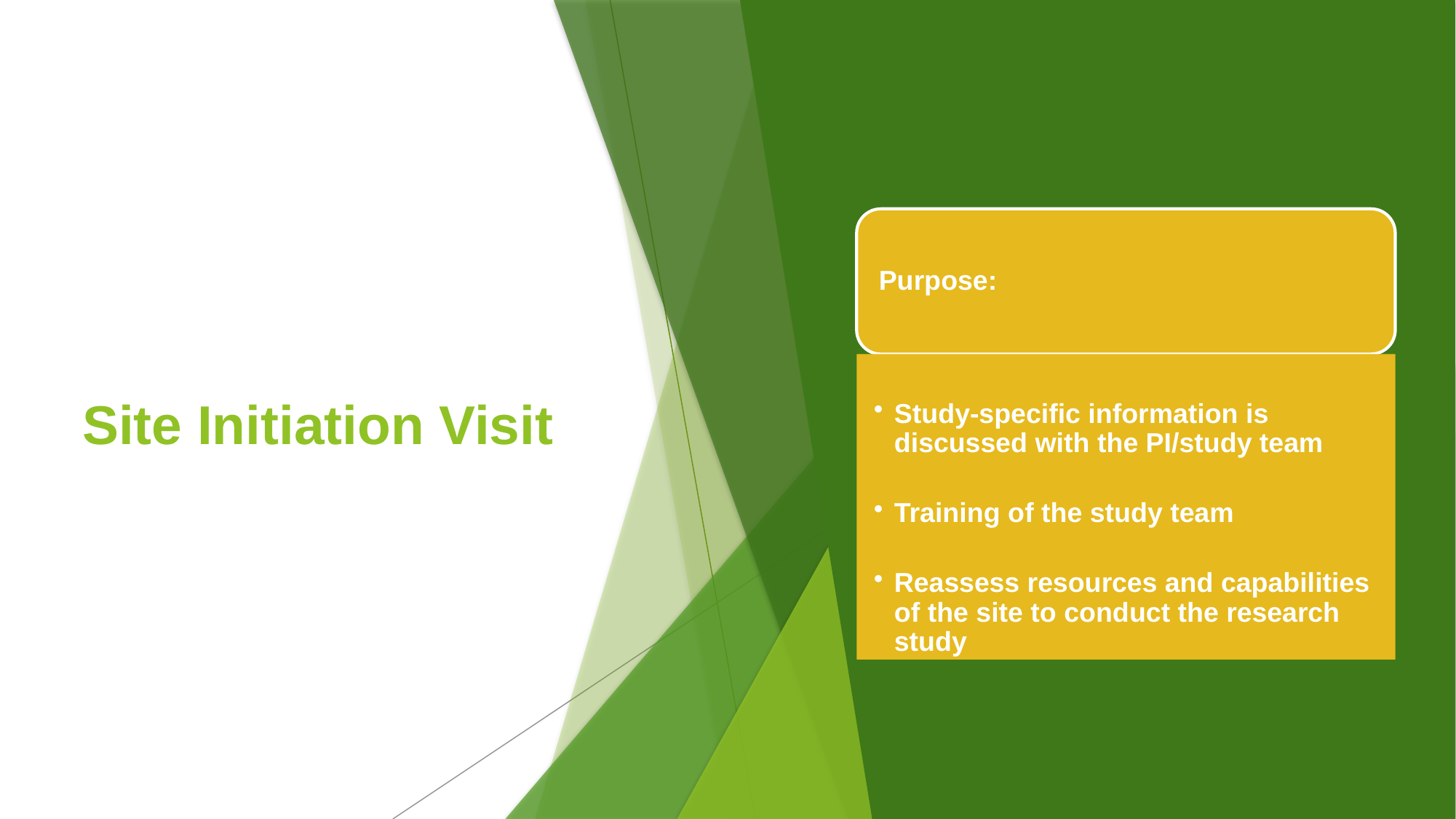

Purpose:

Study-specific information is discussed with the PI/study team

Training of the study team

Reassess resources and capabilities of the site to conduct the research study

Site Initiation Visit